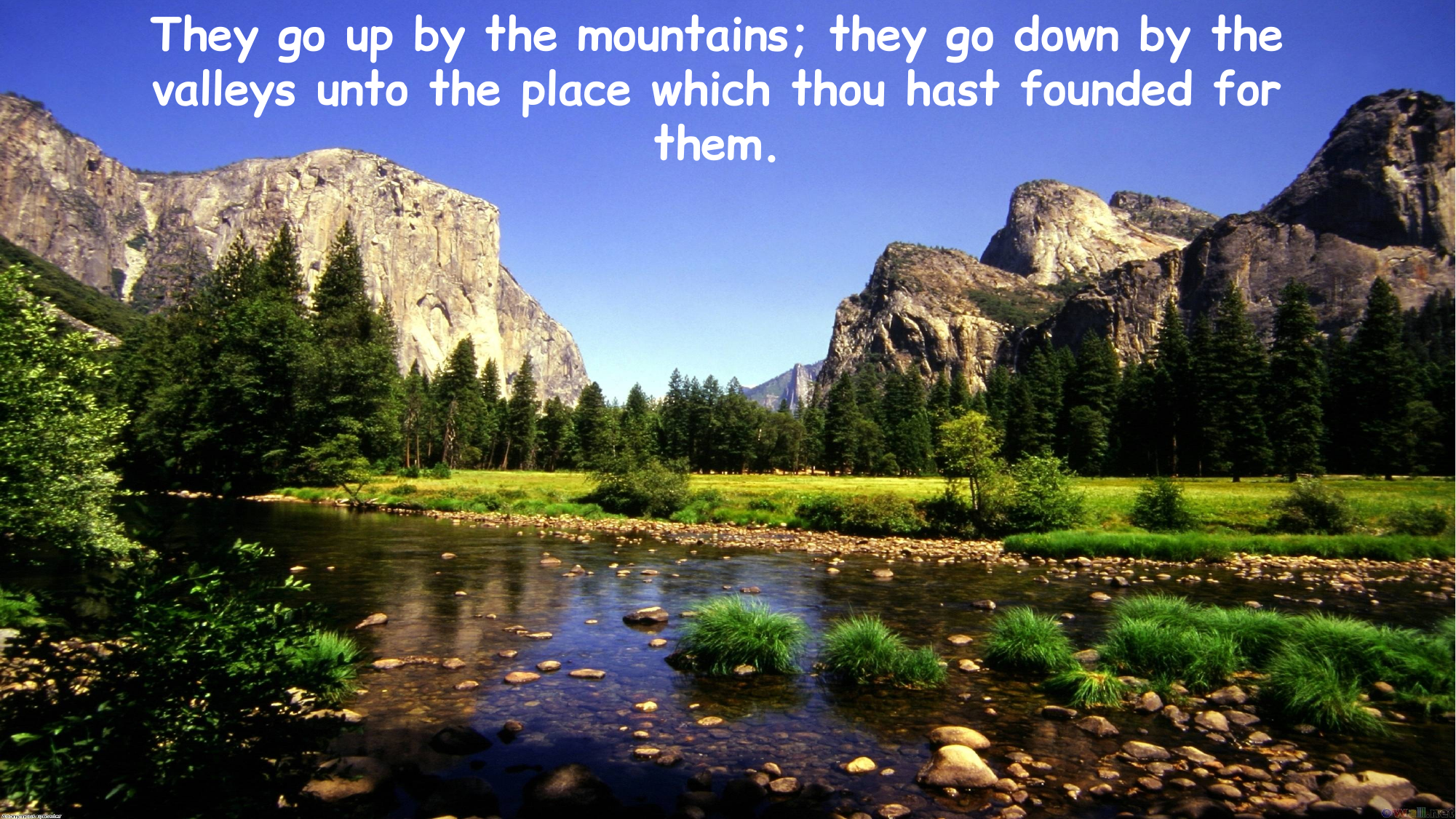

They go up by the mountains; they go down by the valleys unto the place which thou hast founded for them.